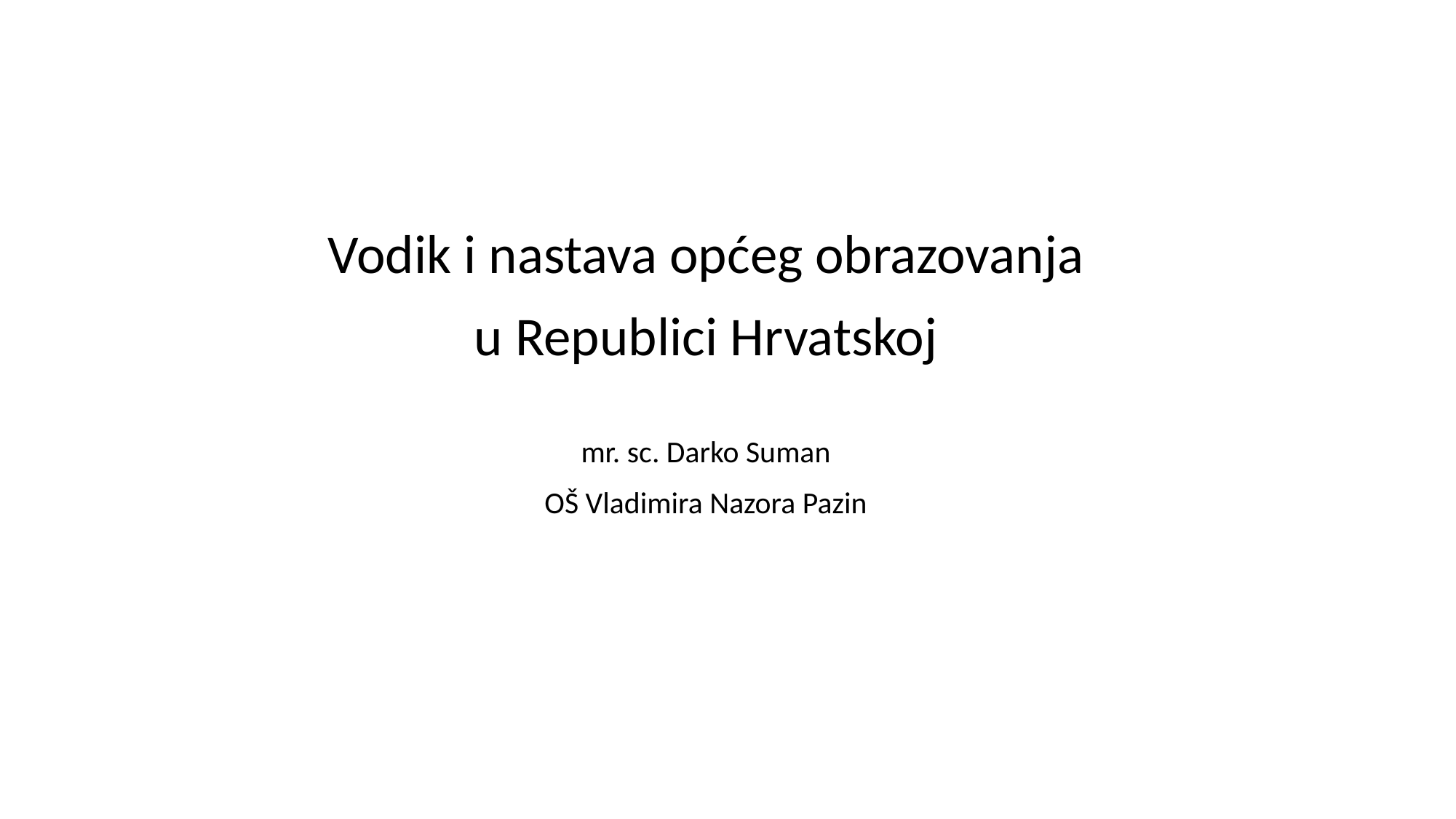

Vodik i nastava općeg obrazovanja
u Republici Hrvatskoj

mr. sc. Darko Suman
OŠ Vladimira Nazora Pazin